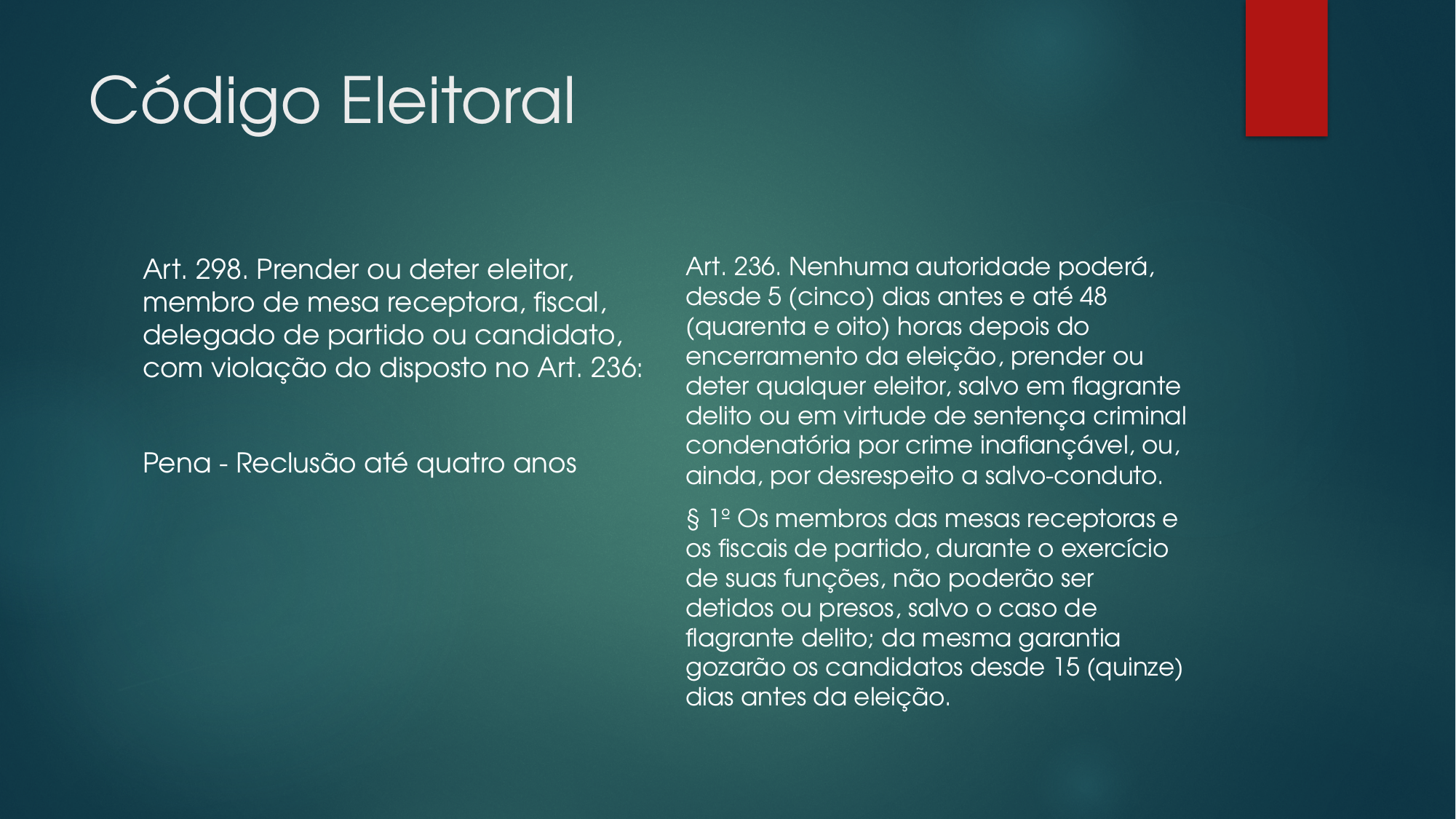

# Código Eleitoral
Art. 236. Nenhuma autoridade poderá, desde 5 (cinco) dias antes e até 48 (quarenta e oito) horas depois do encerramento da eleição, prender ou deter qualquer eleitor, salvo em flagrante delito ou em virtude de sentença criminal condenatória por crime inafiançável, ou, ainda, por desrespeito a salvo-conduto.
§ 1º Os membros das mesas receptoras e os fiscais de partido, durante o exercício de suas funções, não poderão ser detidos ou presos, salvo o caso de flagrante delito; da mesma garantia gozarão os candidatos desde 15 (quinze) dias antes da eleição.
Art. 298. Prender ou deter eleitor, membro de mesa receptora, fiscal, delegado de partido ou candidato, com violação do disposto no Art. 236:

Pena - Reclusão até quatro anos